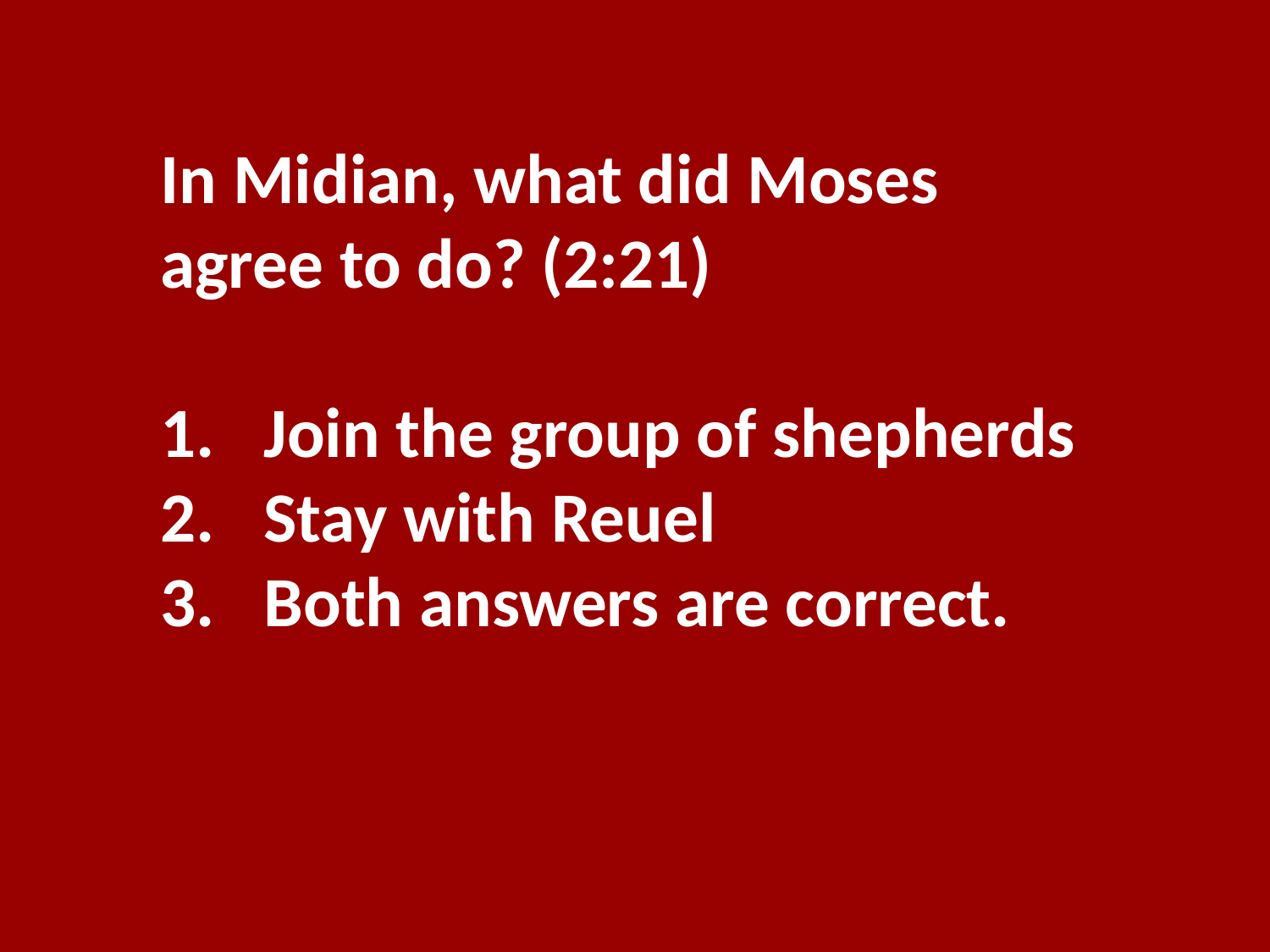

In Midian, what did Moses agree to do? (2:21)

Join the group of shepherds
Stay with Reuel
Both answers are correct.